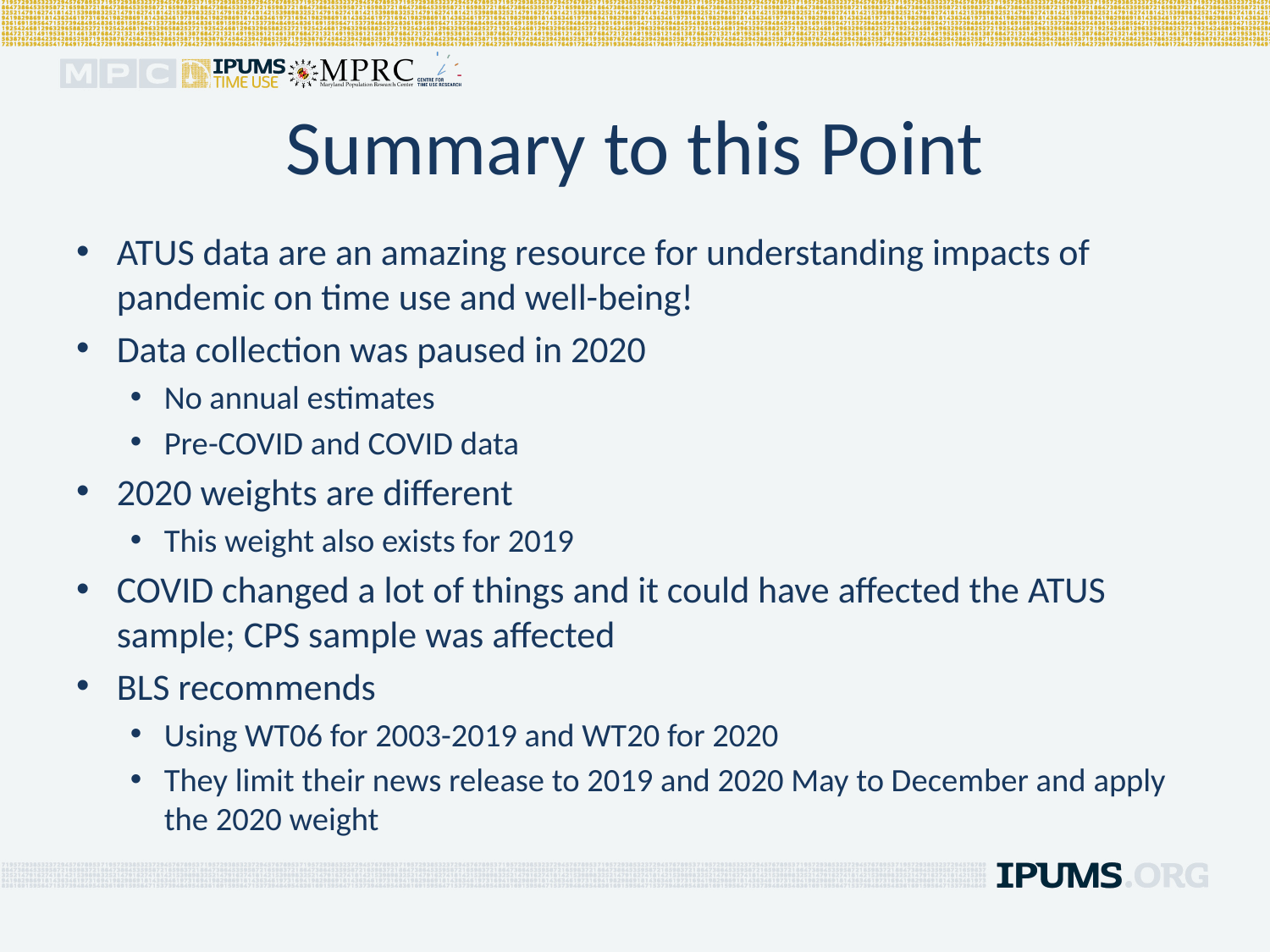

# Summary to this Point
ATUS data are an amazing resource for understanding impacts of pandemic on time use and well-being!
Data collection was paused in 2020
No annual estimates
Pre-COVID and COVID data
2020 weights are different
This weight also exists for 2019
COVID changed a lot of things and it could have affected the ATUS sample; CPS sample was affected
BLS recommends
Using WT06 for 2003-2019 and WT20 for 2020
They limit their news release to 2019 and 2020 May to December and apply the 2020 weight